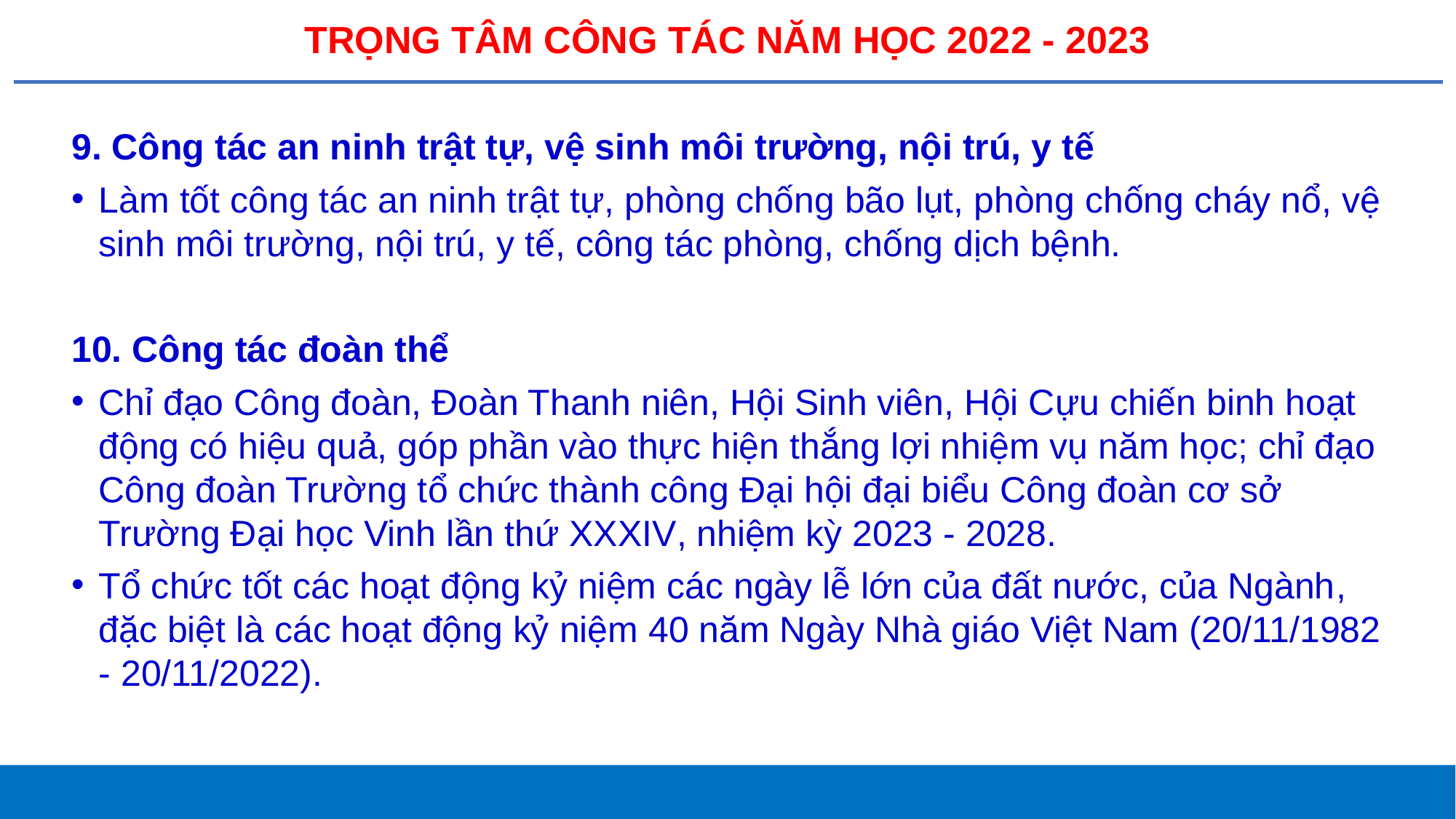

# TRỌNG TÂM CÔNG TÁC NĂM HỌC 2022 - 2023
9. Công tác an ninh trật tự, vệ sinh môi trường, nội trú, y tế
Làm tốt công tác an ninh trật tự, phòng chống bão lụt, phòng chống cháy nổ, vệ sinh môi trường, nội trú, y tế, công tác phòng, chống dịch bệnh.

10. Công tác đoàn thể
Chỉ đạo Công đoàn, Đoàn Thanh niên, Hội Sinh viên, Hội Cựu chiến binh hoạt động có hiệu quả, góp phần vào thực hiện thắng lợi nhiệm vụ năm học; chỉ đạo Công đoàn Trường tổ chức thành công Đại hội đại biểu Công đoàn cơ sở Trường Đại học Vinh lần thứ XXXIV, nhiệm kỳ 2023 - 2028.
Tổ chức tốt các hoạt động kỷ niệm các ngày lễ lớn của đất nước, của Ngành, đặc biệt là các hoạt động kỷ niệm 40 năm Ngày Nhà giáo Việt Nam (20/11/1982 - 20/11/2022).